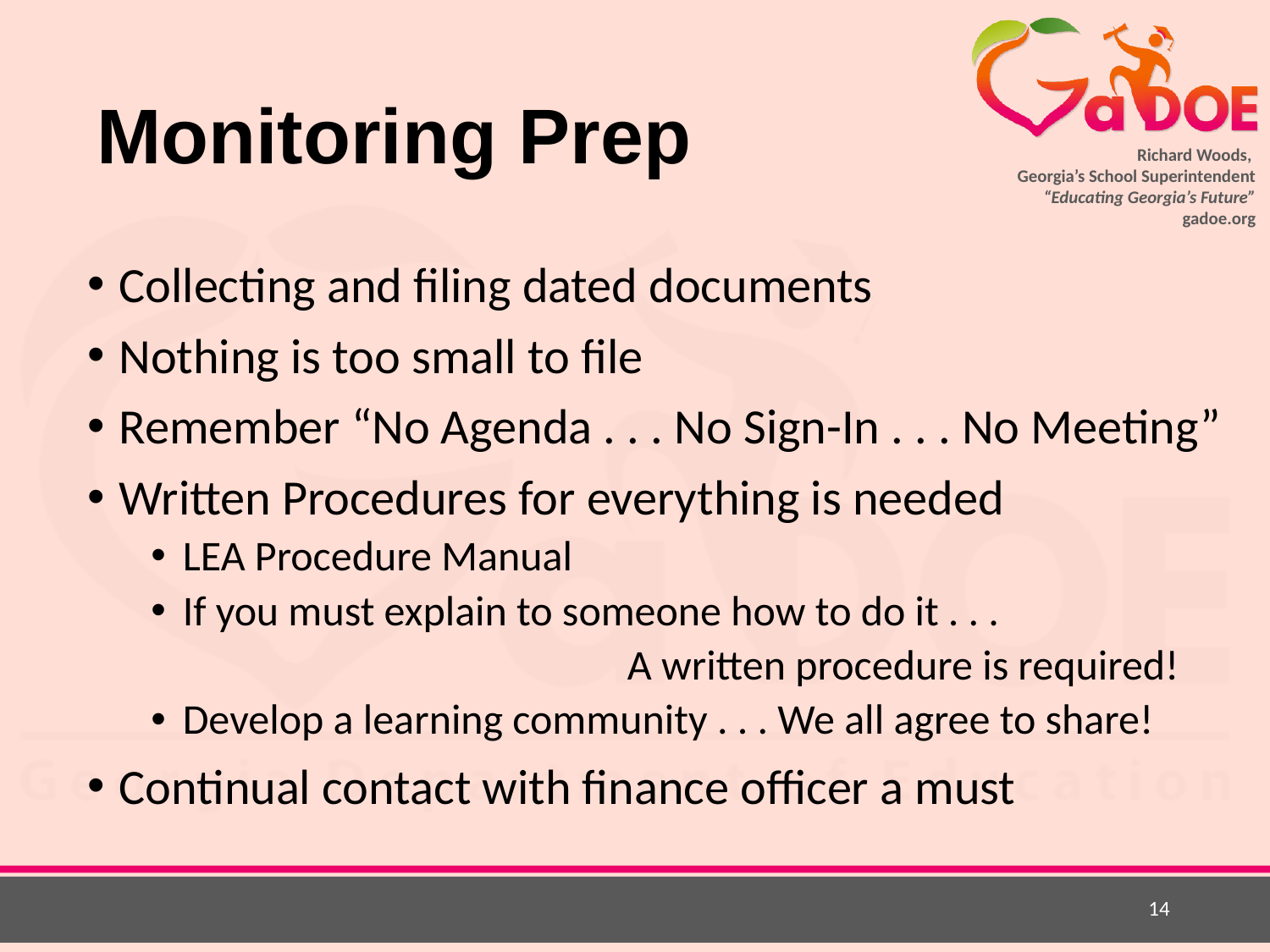

# Monitoring Prep
Collecting and filing dated documents
Nothing is too small to file
Remember “No Agenda . . . No Sign-In . . . No Meeting”
Written Procedures for everything is needed
LEA Procedure Manual
If you must explain to someone how to do it . . .
			          A written procedure is required!
Develop a learning community . . . We all agree to share!
Continual contact with finance officer a must
14